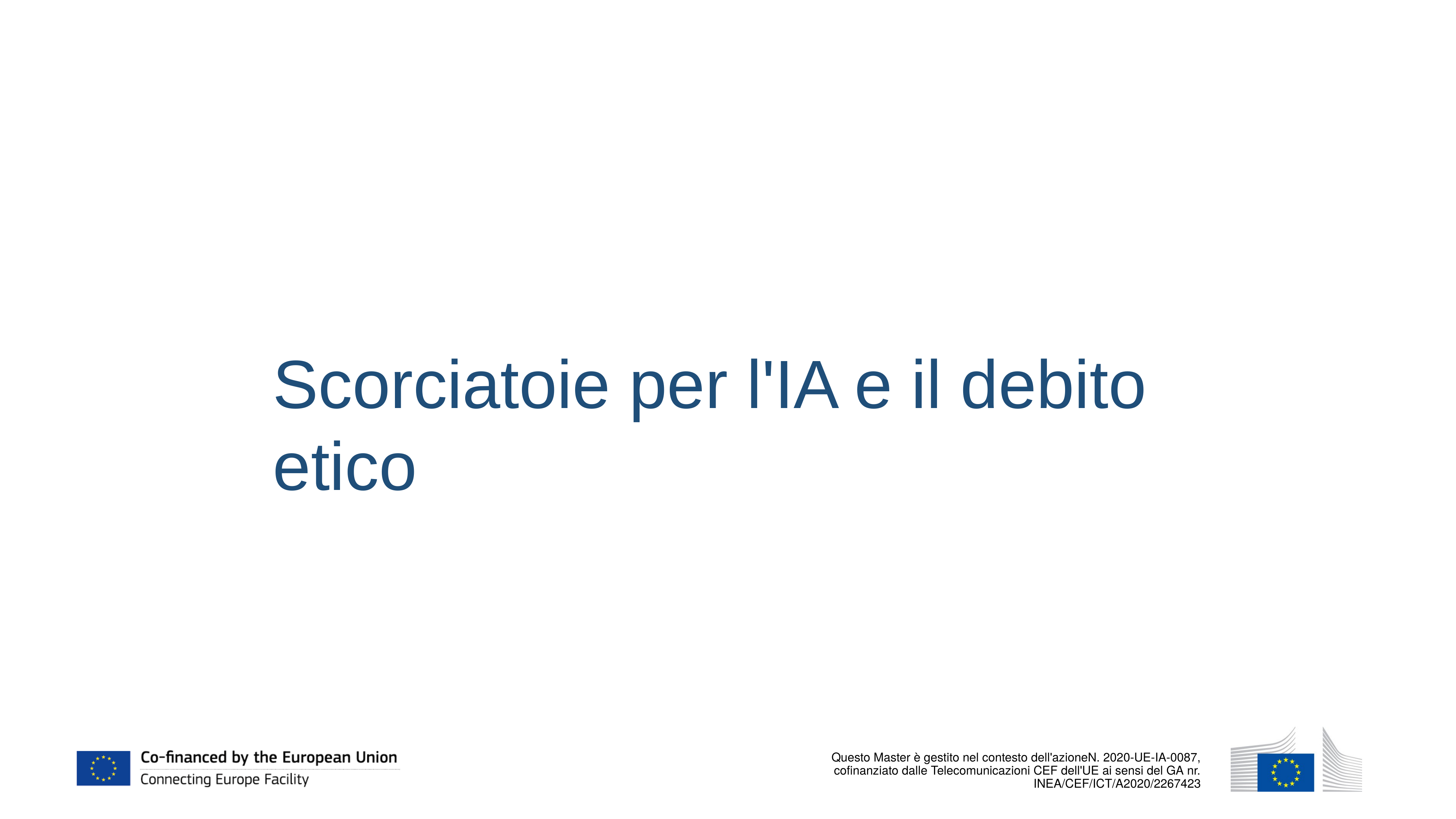

Scorciatoie per l'IA e il debito etico